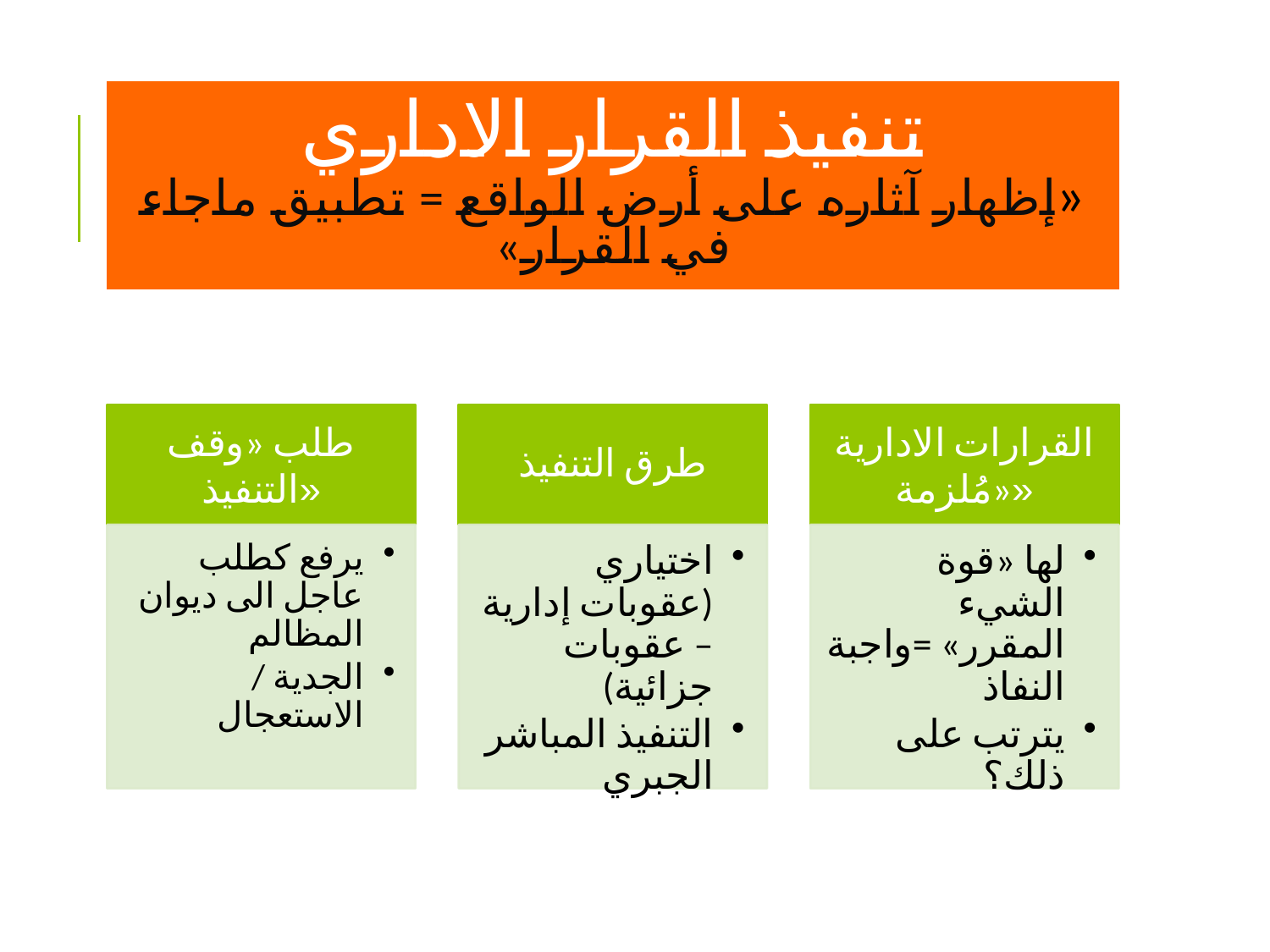

# تنفيذ القرار الاداري «إظهار آثاره على أرض الواقع = تطبيق ماجاء في القرار»
القرارات الادارية «مُلزمة»
لها «قوة الشيء المقرر» =واجبة النفاذ
يترتب على ذلك؟
طرق التنفيذ
اختياري (عقوبات إدارية – عقوبات جزائية)
التنفيذ المباشر الجبري
طلب «وقف التنفيذ»
يرفع كطلب عاجل الى ديوان المظالم
الجدية / الاستعجال